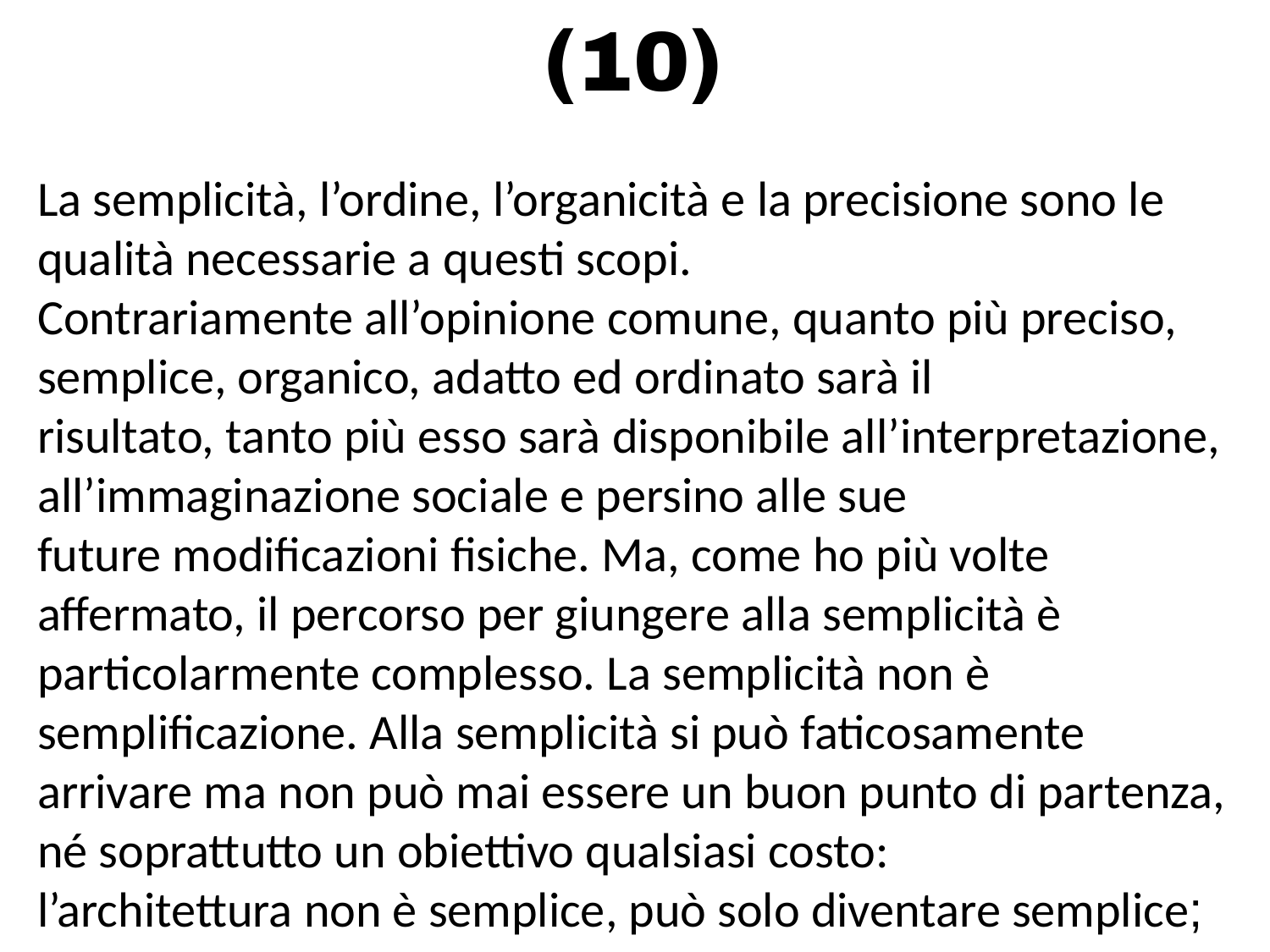

(10)

La semplicità, l’ordine, l’organicità e la precisione sono le qualità necessarie a questi scopi.
Contrariamente all’opinione comune, quanto più preciso, semplice, organico, adatto ed ordinato sarà il
risultato, tanto più esso sarà disponibile all’interpretazione, all’immaginazione sociale e persino alle sue
future modificazioni fisiche. Ma, come ho più volte affermato, il percorso per giungere alla semplicità è
particolarmente complesso. La semplicità non è semplificazione. Alla semplicità si può faticosamente
arrivare ma non può mai essere un buon punto di partenza, né soprattutto un obiettivo qualsiasi costo:
l’architettura non è semplice, può solo diventare semplice;